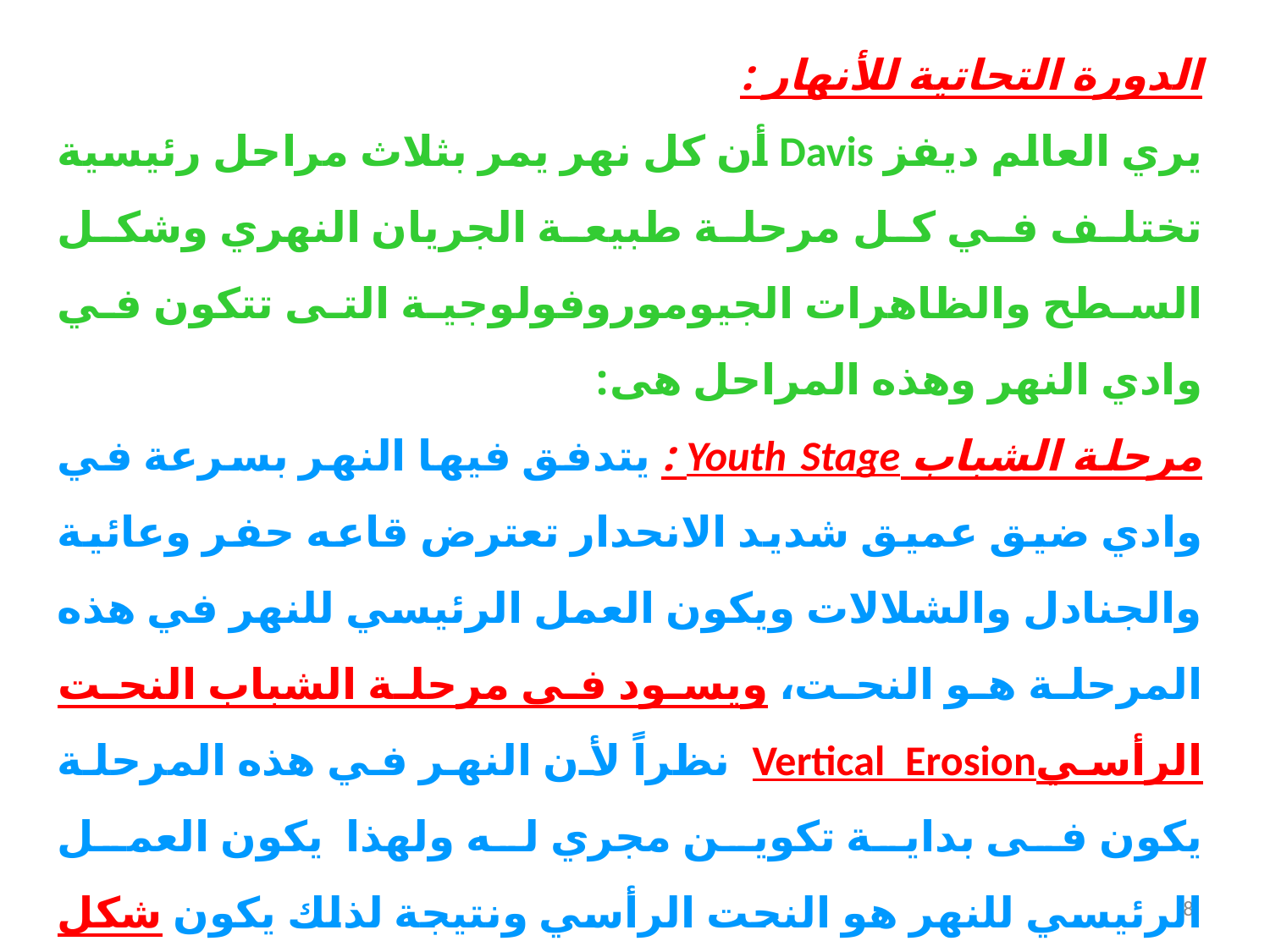

الدورة التحاتية للأنهار :
يري العالم ديفز Davis أن كل نهر يمر بثلاث مراحل رئيسية تختلف في كل مرحلة طبيعة الجريان النهري وشكل السطح والظاهرات الجيوموروفولوجية التى تتكون في وادي النهر وهذه المراحل هى:
مرحلة الشباب Youth Stage : يتدفق فيها النهر بسرعة في وادي ضيق عميق شديد الانحدار تعترض قاعه حفر وعائية والجنادل والشلالات ويكون العمل الرئيسي للنهر في هذه المرحلة هو النحت، ويسود فى مرحلة الشباب النحت الرأسيVertical Erosion  نظراً لأن النهر في هذه المرحلة يكون فى بداية تكوين مجري له ولهذا  يكون العمل الرئيسي للنهر هو النحت الرأسي ونتيجة لذلك يكون شكل النهر او شكل المجرى على شكل حرف (V) ونتيجة لهذا تنشأ ظاهرات تميز الوادي في هذه المرحلة وهى التي توجد عادة في المجري الأعلى للنهر هي :
8